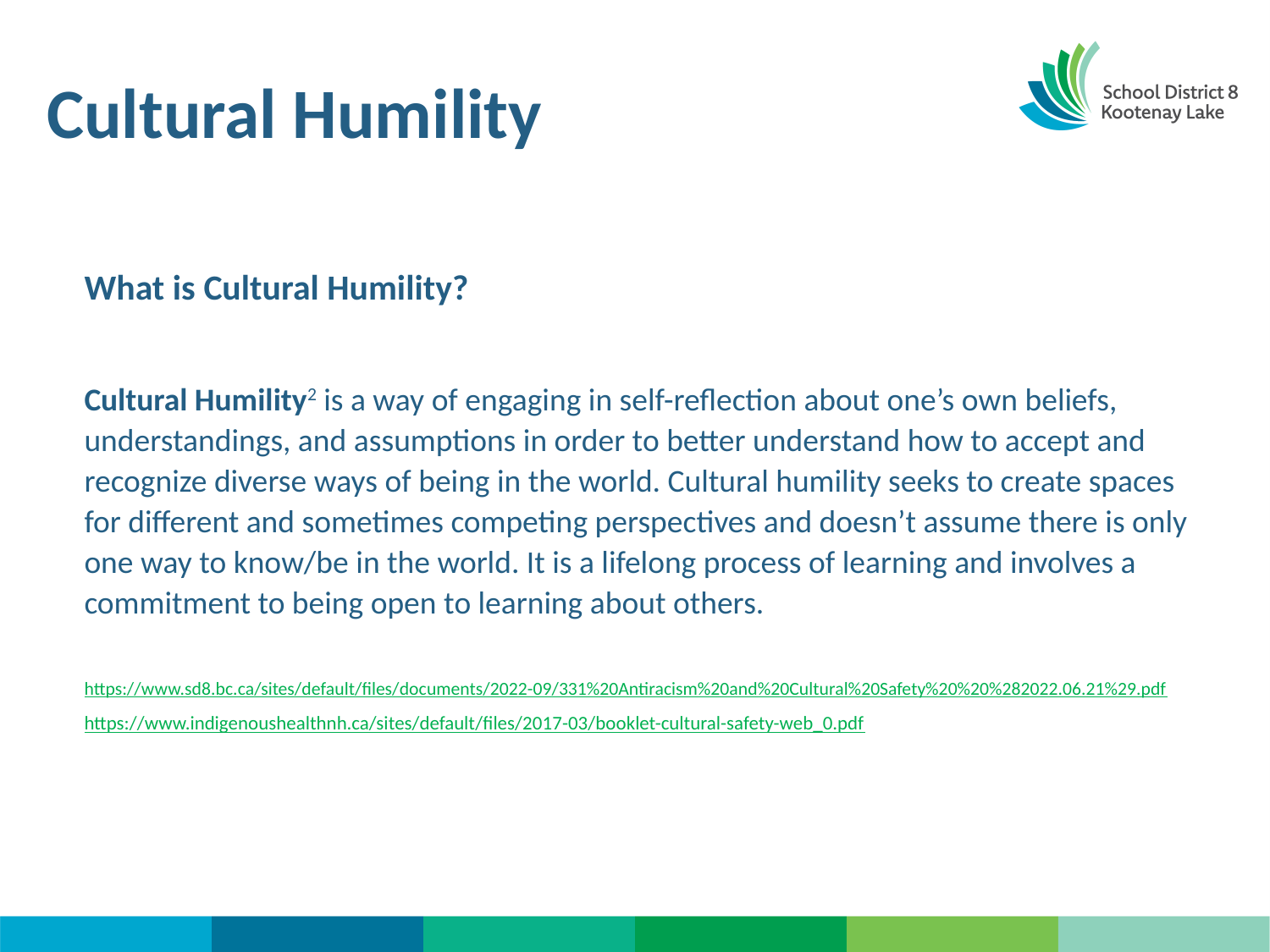

Cultural Humility
What is Cultural Humility?

Cultural Humility2 is a way of engaging in self-reflection about one’s own beliefs, understandings, and assumptions in order to better understand how to accept and recognize diverse ways of being in the world. Cultural humility seeks to create spaces for different and sometimes competing perspectives and doesn’t assume there is only one way to know/be in the world. It is a lifelong process of learning and involves a commitment to being open to learning about others.

https://www.sd8.bc.ca/sites/default/files/documents/2022-09/331%20Antiracism%20and%20Cultural%20Safety%20%20%282022.06.21%29.pdf
https://www.indigenoushealthnh.ca/sites/default/files/2017-03/booklet-cultural-safety-web_0.pdf